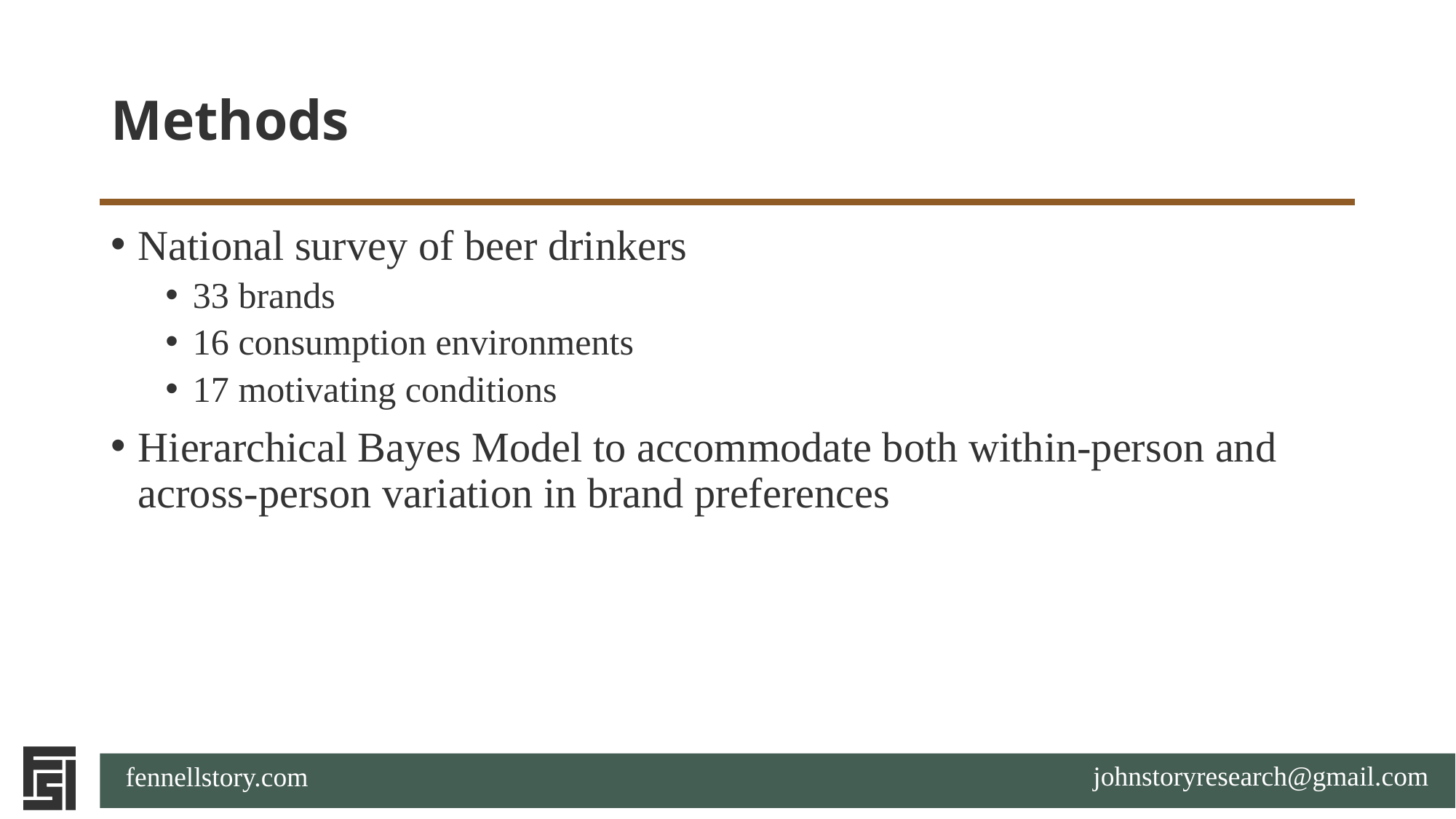

# Methods
National survey of beer drinkers
33 brands
16 consumption environments
17 motivating conditions
Hierarchical Bayes Model to accommodate both within-person and across-person variation in brand preferences